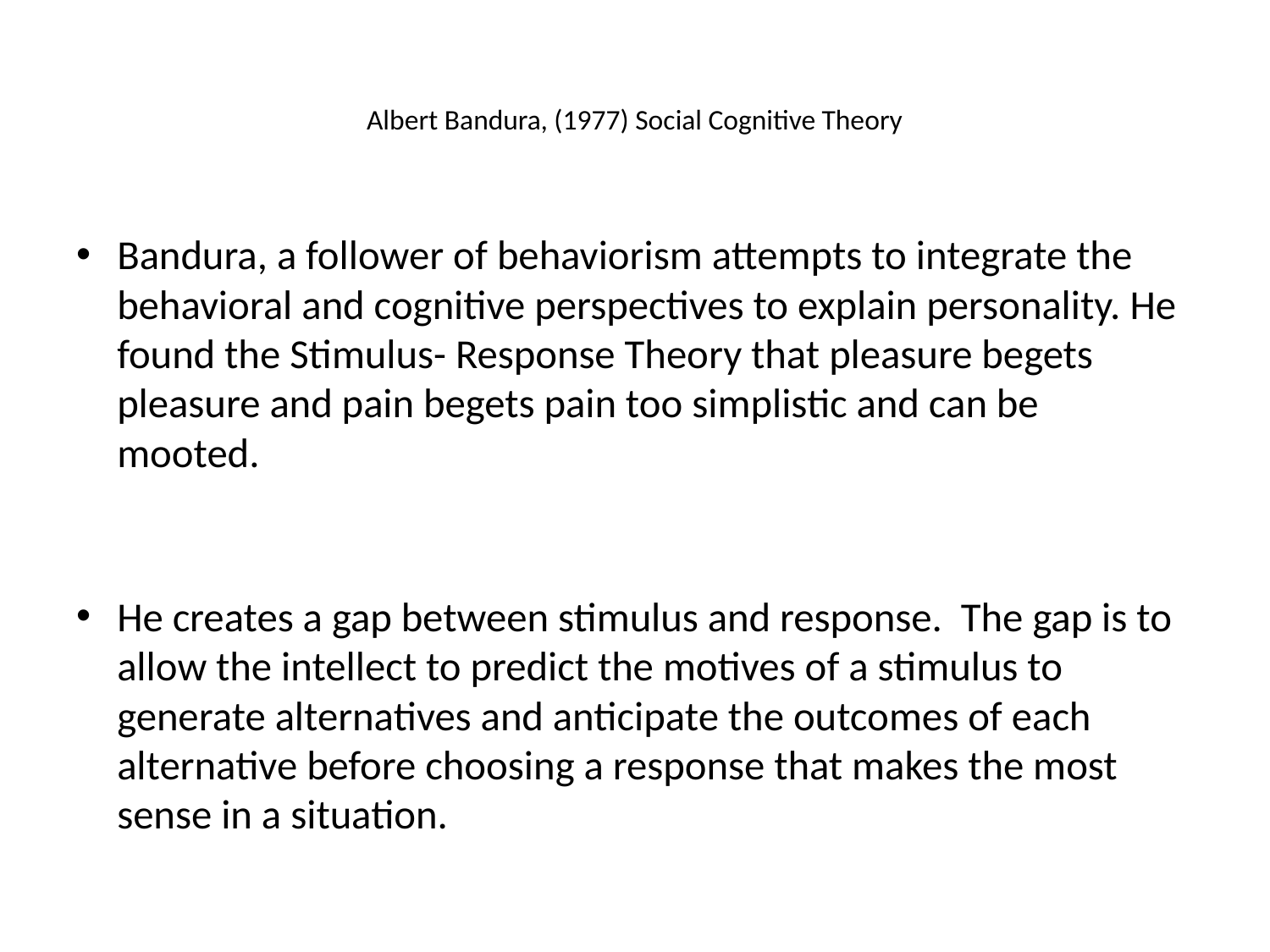

# Albert Bandura, (1977) Social Cognitive Theory
Bandura, a follower of behaviorism attempts to integrate the behavioral and cognitive perspectives to explain personality. He found the Stimulus- Response Theory that pleasure begets pleasure and pain begets pain too simplistic and can be mooted.

He creates a gap between stimulus and response.  The gap is to allow the intellect to predict the motives of a stimulus to generate alternatives and anticipate the outcomes of each alternative before choosing a response that makes the most sense in a situation.